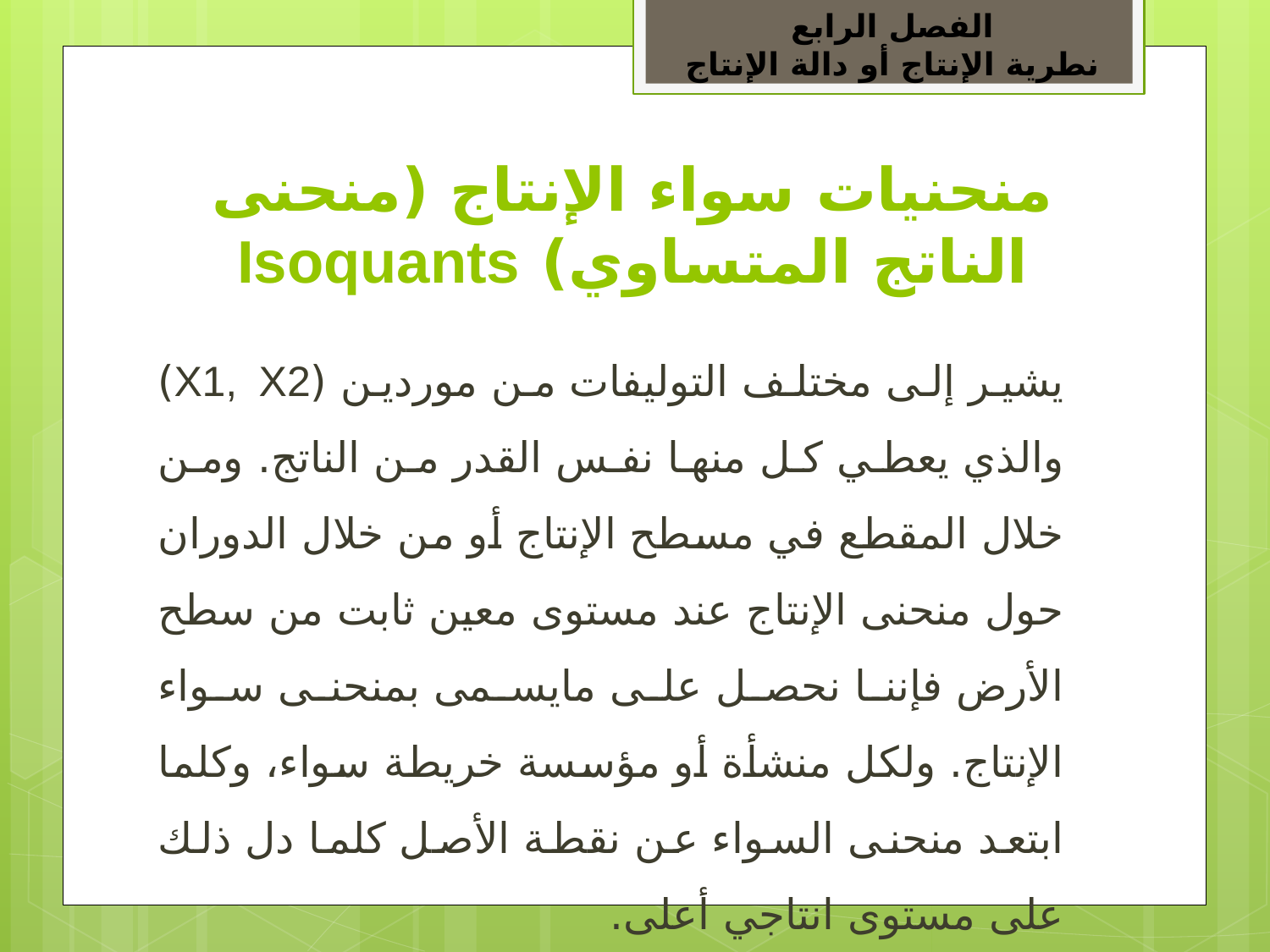

الفصل الرابع
نطرية الإنتاج أو دالة الإنتاج
# منحنيات سواء الإنتاج (منحنى الناتج المتساوي) Isoquants
يشير إلى مختلف التوليفات من موردين (X1, X2) والذي يعطي كل منها نفس القدر من الناتج. ومن خلال المقطع في مسطح الإنتاج أو من خلال الدوران حول منحنى الإنتاج عند مستوى معين ثابت من سطح الأرض فإننا نحصل على مايسمى بمنحنى سواء الإنتاج. ولكل منشأة أو مؤسسة خريطة سواء، وكلما ابتعد منحنى السواء عن نقطة الأصل كلما دل ذلك على مستوى انتاجي أعلى.